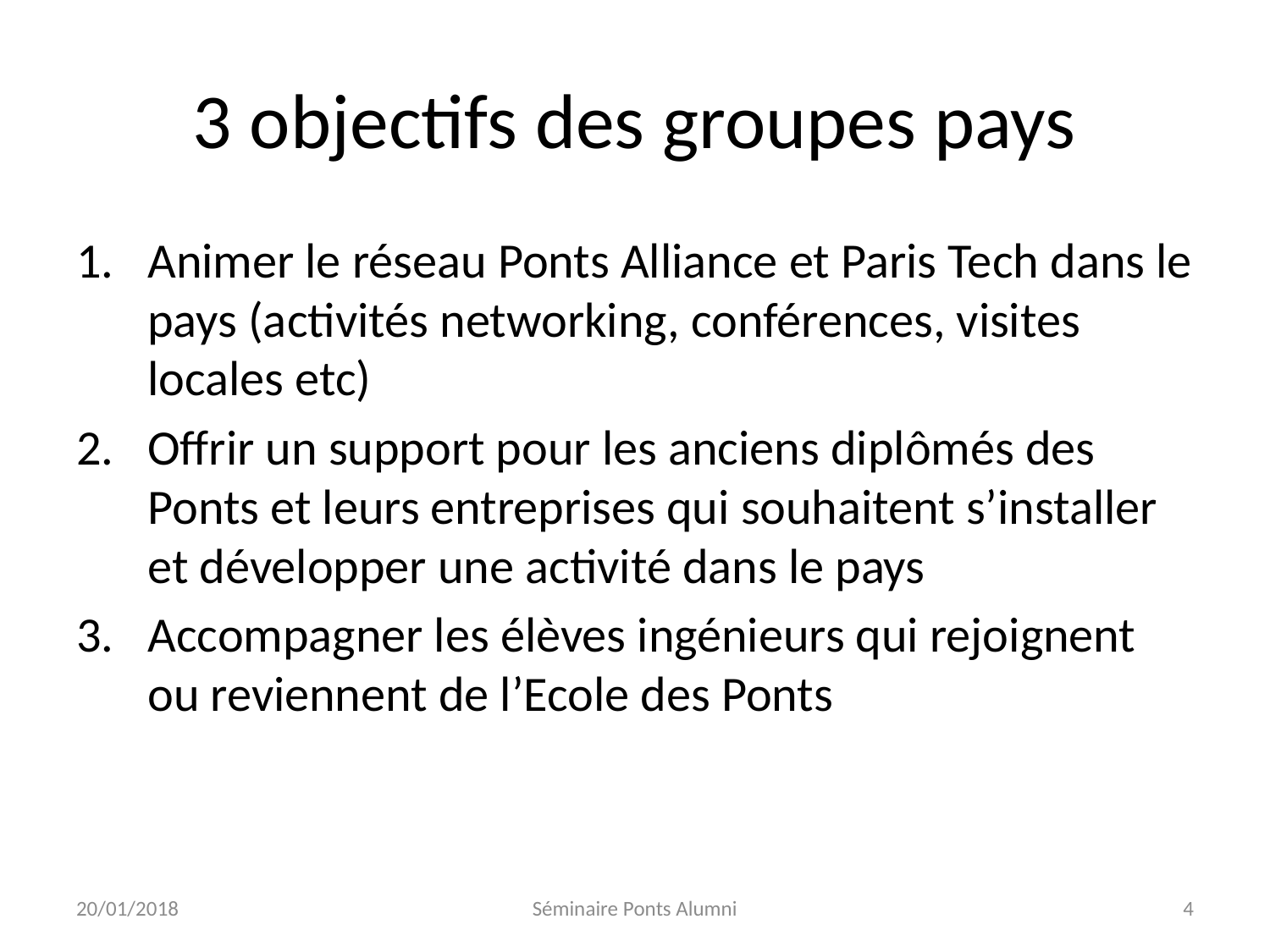

# 3 objectifs des groupes pays
Animer le réseau Ponts Alliance et Paris Tech dans le pays (activités networking, conférences, visites locales etc)
Offrir un support pour les anciens diplômés des Ponts et leurs entreprises qui souhaitent s’installer et développer une activité dans le pays
Accompagner les élèves ingénieurs qui rejoignent ou reviennent de l’Ecole des Ponts
20/01/2018
Séminaire Ponts Alumni
4